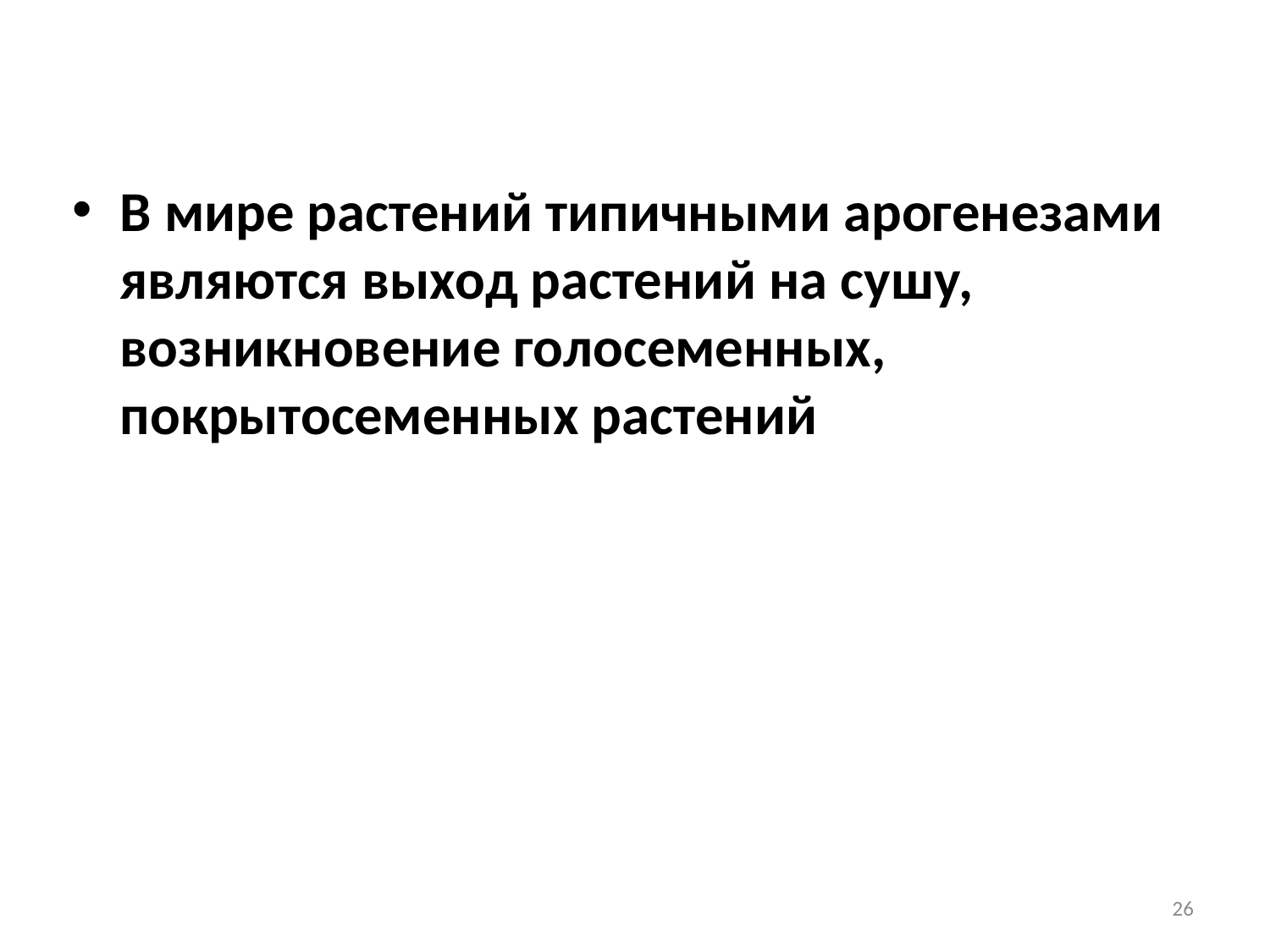

В мире растений типичными арогенезами являются выход растений на сушу, возникновение голосеменных, покрытосеменных растений
26